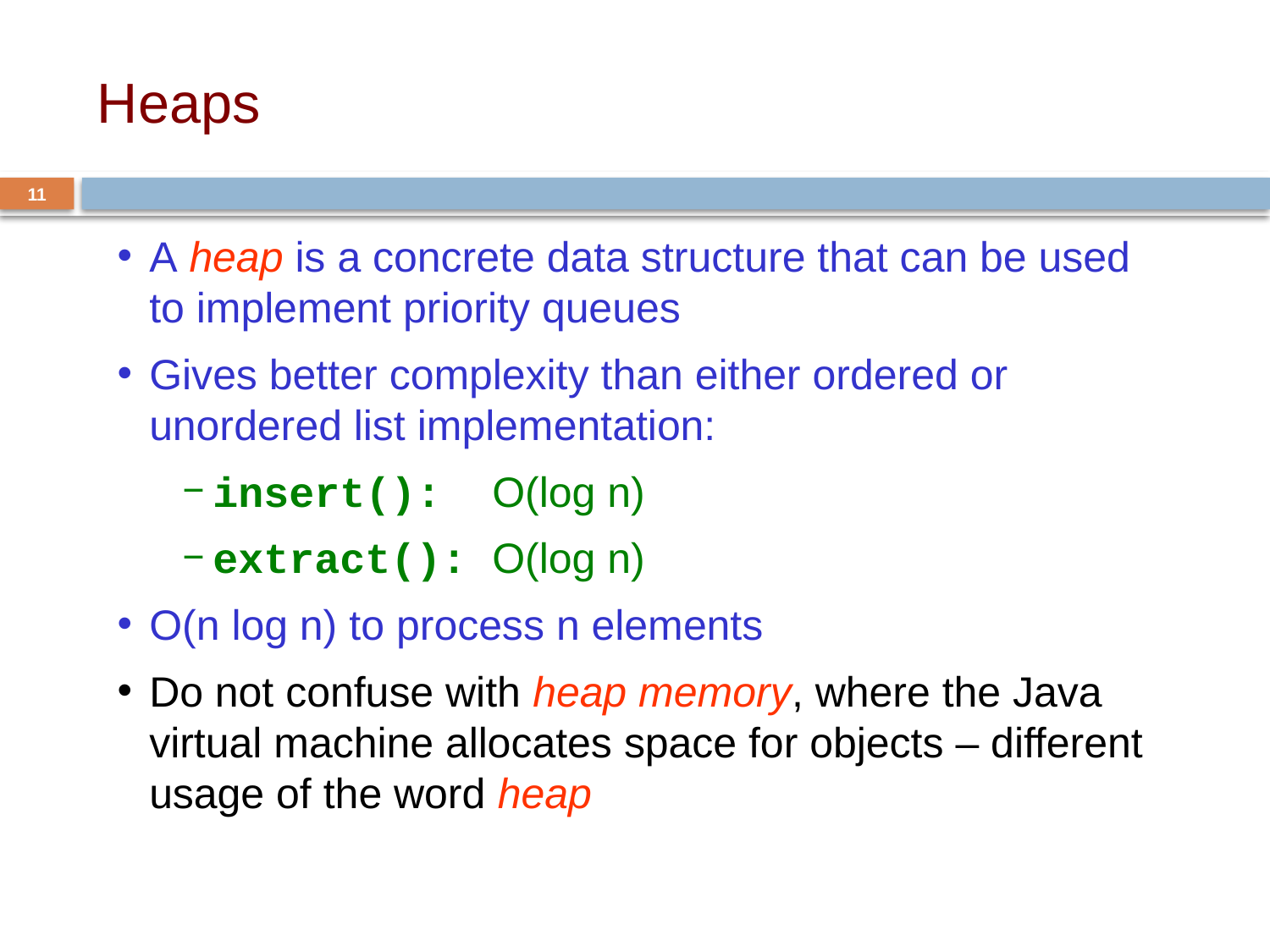

# Heaps
11
A heap is a concrete data structure that can be used to implement priority queues
Gives better complexity than either ordered or unordered list implementation:
insert():  O(log n)
extract(): O(log n)
O(n log n) to process n elements
Do not confuse with heap memory, where the Java virtual machine allocates space for objects – different usage of the word heap